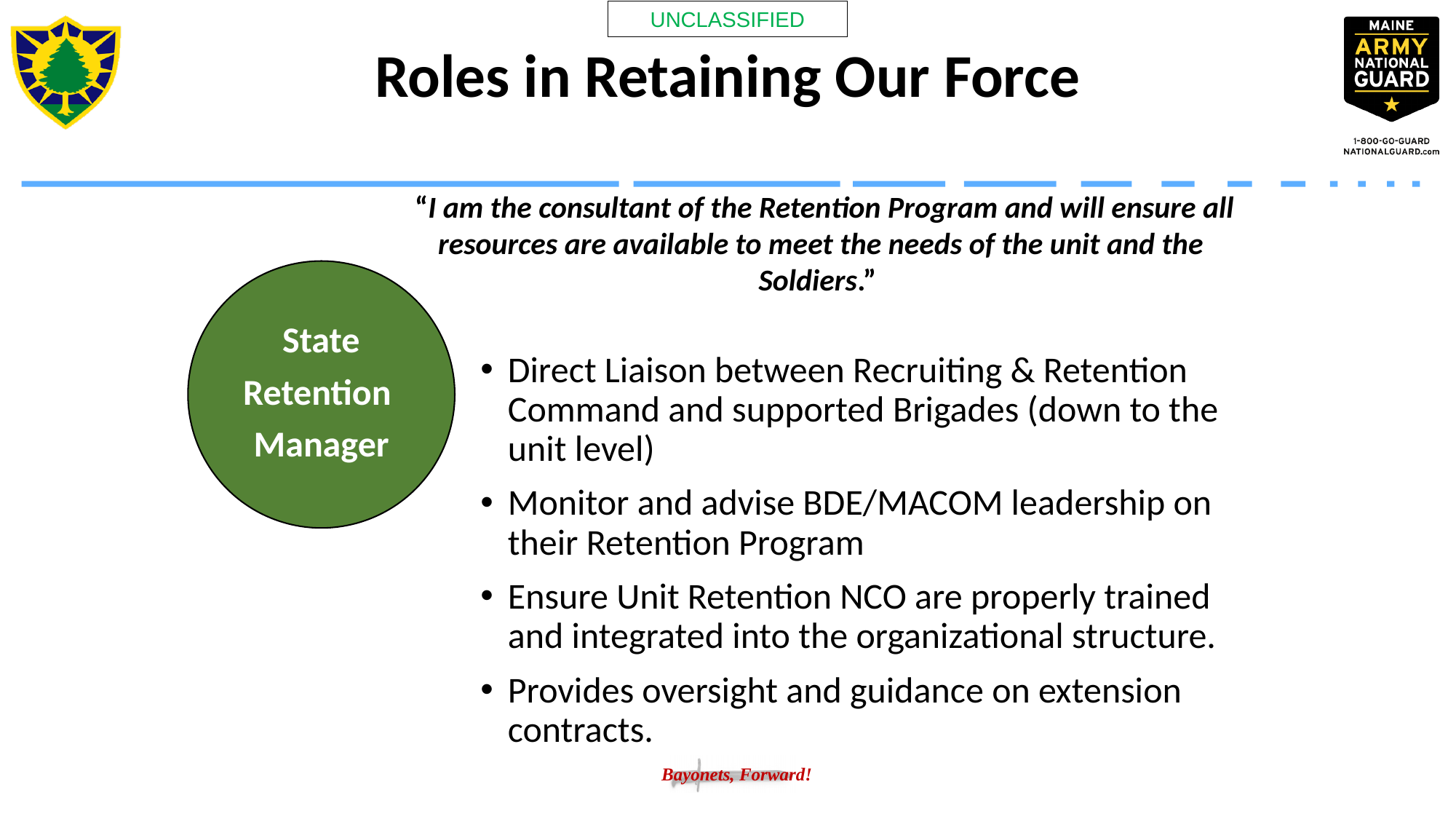

Roles in Retaining Our Force
 “I am the consultant of the Retention Program and will ensure all resources are available to meet the needs of the unit and the Soldiers.”

State
Retention
Manager
Direct Liaison between Recruiting & Retention Command and supported Brigades (down to the unit level)
Monitor and advise BDE/MACOM leadership on their Retention Program
Ensure Unit Retention NCO are properly trained and integrated into the organizational structure.
Provides oversight and guidance on extension contracts.